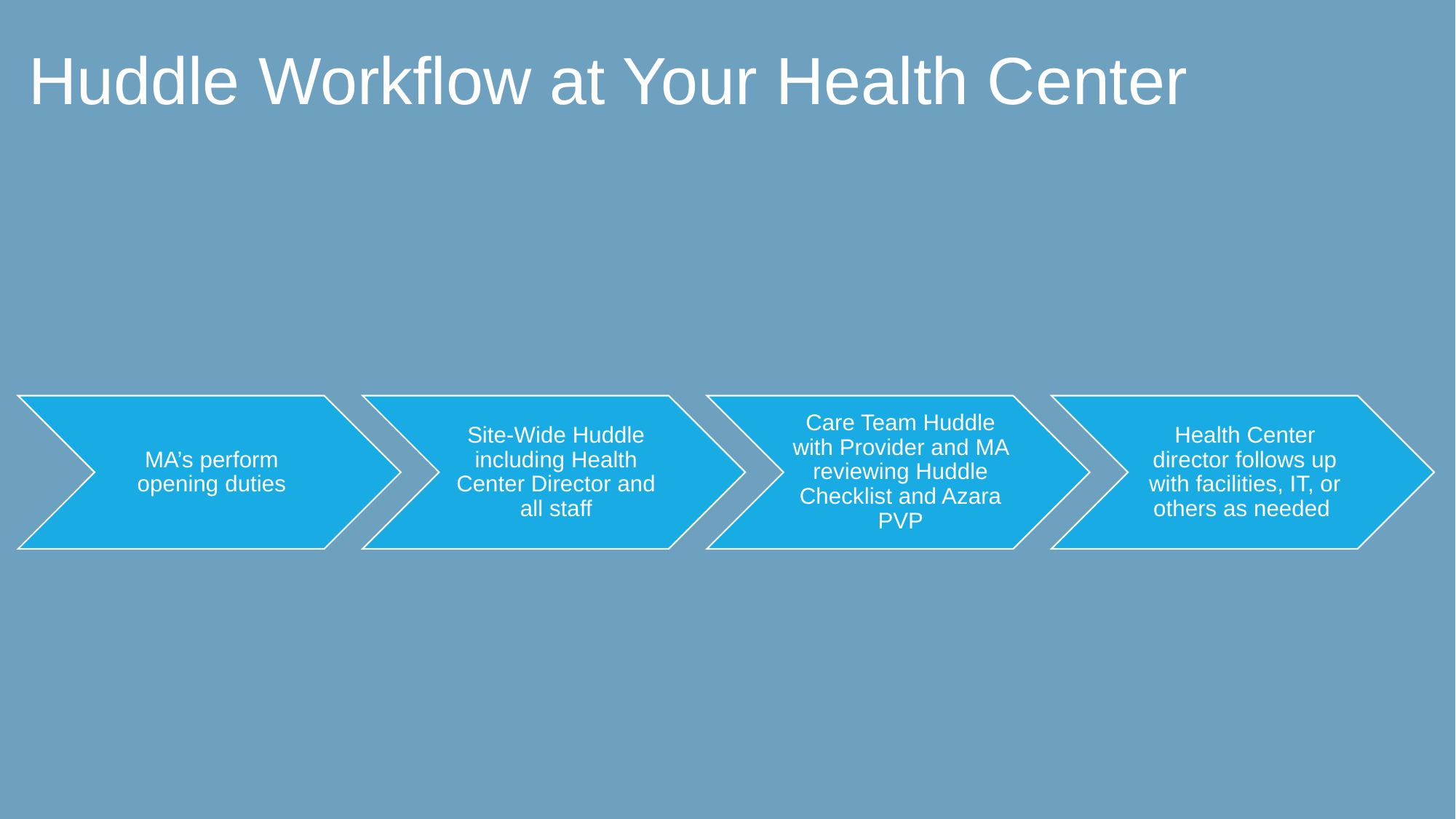

# Huddle Workflow at Your Health Center

MA’s perform opening duties

Site-Wide Huddle including Health Center Director and all staff

Care Team Huddle with Provider and MA reviewing Huddle Checklist and Azara PVP

Health Center director follows up with facilities, IT, or others as needed